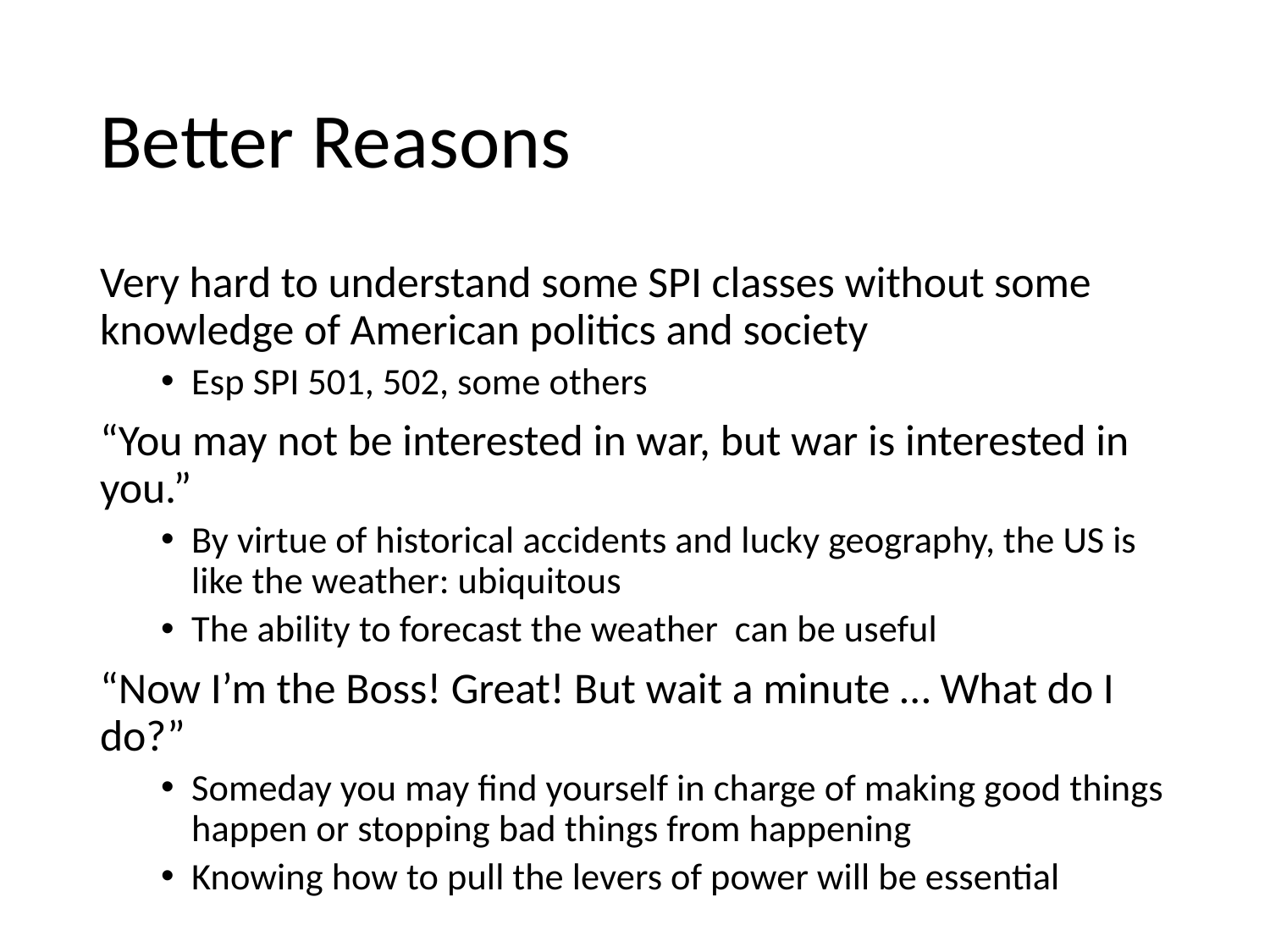

# Better Reasons
Very hard to understand some SPI classes without some knowledge of American politics and society
Esp SPI 501, 502, some others
“You may not be interested in war, but war is interested in you.”
By virtue of historical accidents and lucky geography, the US is like the weather: ubiquitous
The ability to forecast the weather  can be useful
“Now I’m the Boss! Great! But wait a minute … What do I do?”
Someday you may find yourself in charge of making good things happen or stopping bad things from happening
Knowing how to pull the levers of power will be essential